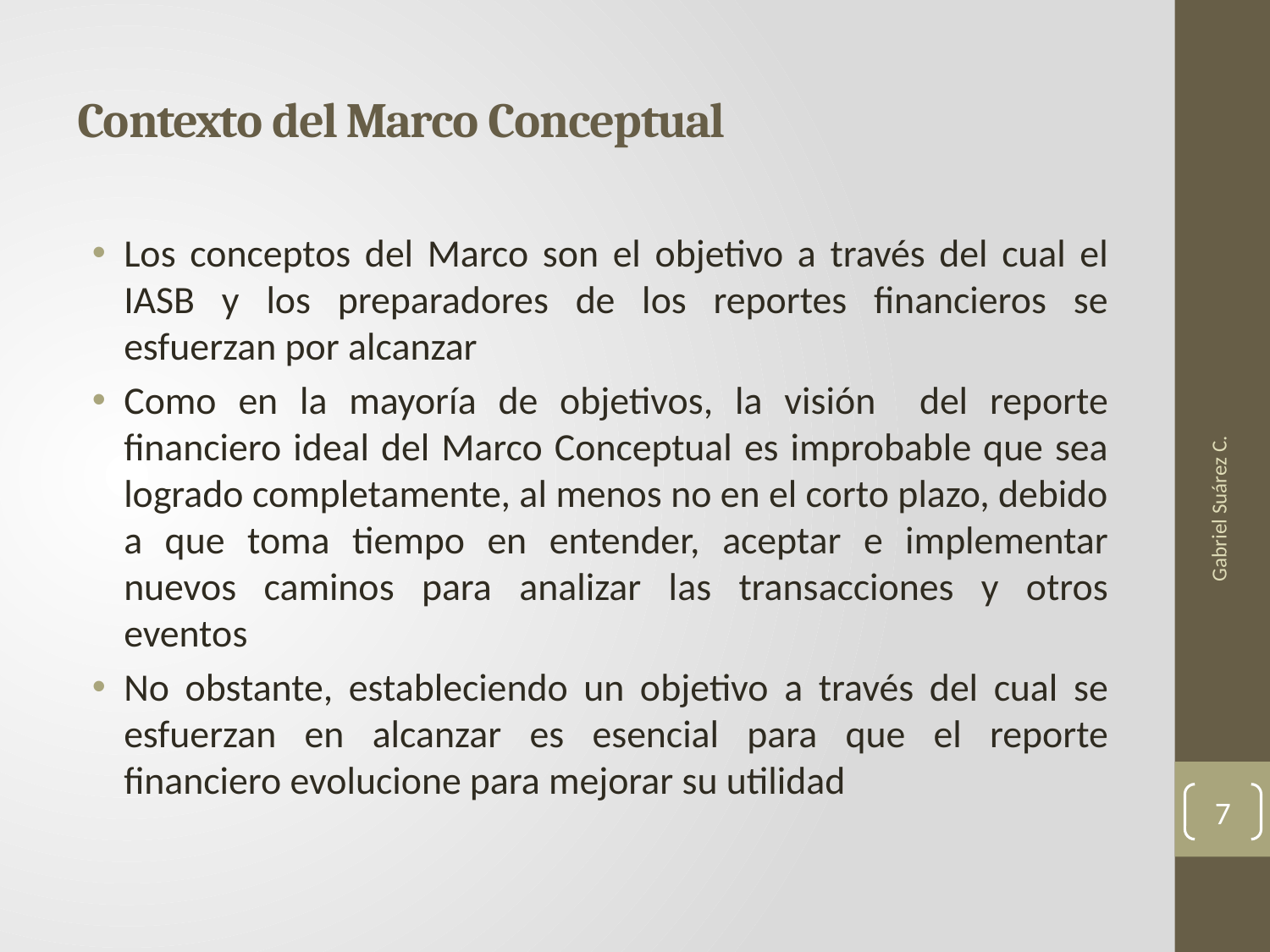

# Contexto del Marco Conceptual
Los conceptos del Marco son el objetivo a través del cual el IASB y los preparadores de los reportes financieros se esfuerzan por alcanzar
Como en la mayoría de objetivos, la visión  del reporte financiero ideal del Marco Conceptual es improbable que sea logrado completamente, al menos no en el corto plazo, debido a que toma tiempo en entender, aceptar e implementar nuevos caminos para analizar las transacciones y otros eventos
No obstante, estableciendo un objetivo a través del cual se esfuerzan en alcanzar es esencial para que el reporte financiero evolucione para mejorar su utilidad
Gabriel Suárez C.
7